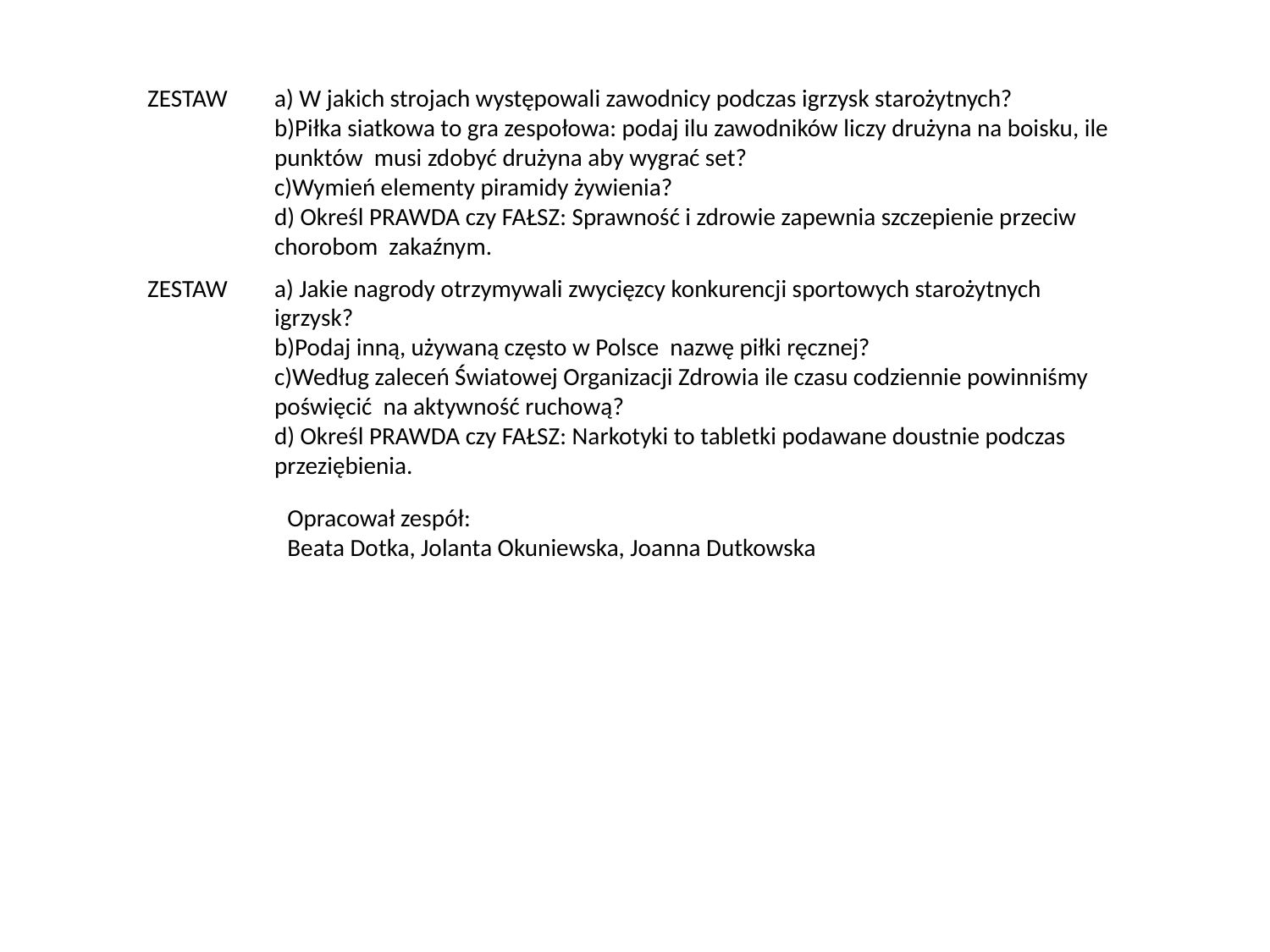

ZESTAW	a) W jakich strojach występowali zawodnicy podczas igrzysk starożytnych?
	b)Piłka siatkowa to gra zespołowa: podaj ilu zawodników liczy drużyna na boisku, ile 	punktów  musi zdobyć drużyna aby wygrać set?
	c)Wymień elementy piramidy żywienia?
	d) Określ PRAWDA czy FAŁSZ: Sprawność i zdrowie zapewnia szczepienie przeciw 	chorobom  zakaźnym.
ZESTAW	a) Jakie nagrody otrzymywali zwycięzcy konkurencji sportowych starożytnych 	igrzysk?
	b)Podaj inną, używaną często w Polsce  nazwę piłki ręcznej?
	c)Według zaleceń Światowej Organizacji Zdrowia ile czasu codziennie powinniśmy  	poświęcić  na aktywność ruchową?
	d) Określ PRAWDA czy FAŁSZ: Narkotyki to tabletki podawane doustnie podczas 	przeziębienia.
Opracował zespół:
Beata Dotka, Jolanta Okuniewska, Joanna Dutkowska